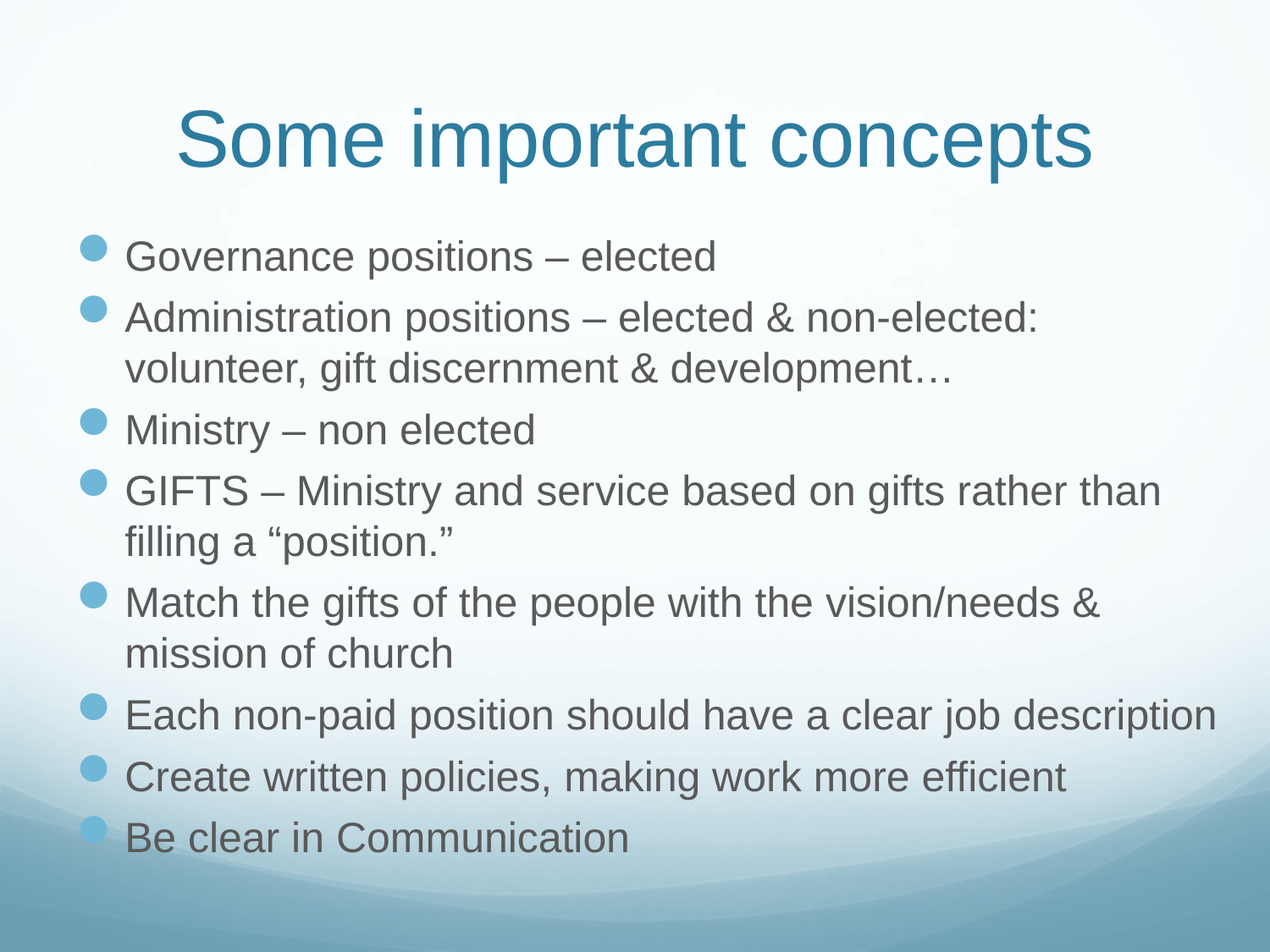

# Some important concepts
Governance positions – elected
Administration positions – elected & non-elected: volunteer, gift discernment & development…
Ministry – non elected
GIFTS – Ministry and service based on gifts rather than filling a “position.”
Match the gifts of the people with the vision/needs & mission of church
Each non-paid position should have a clear job description
Create written policies, making work more efficient
Be clear in Communication